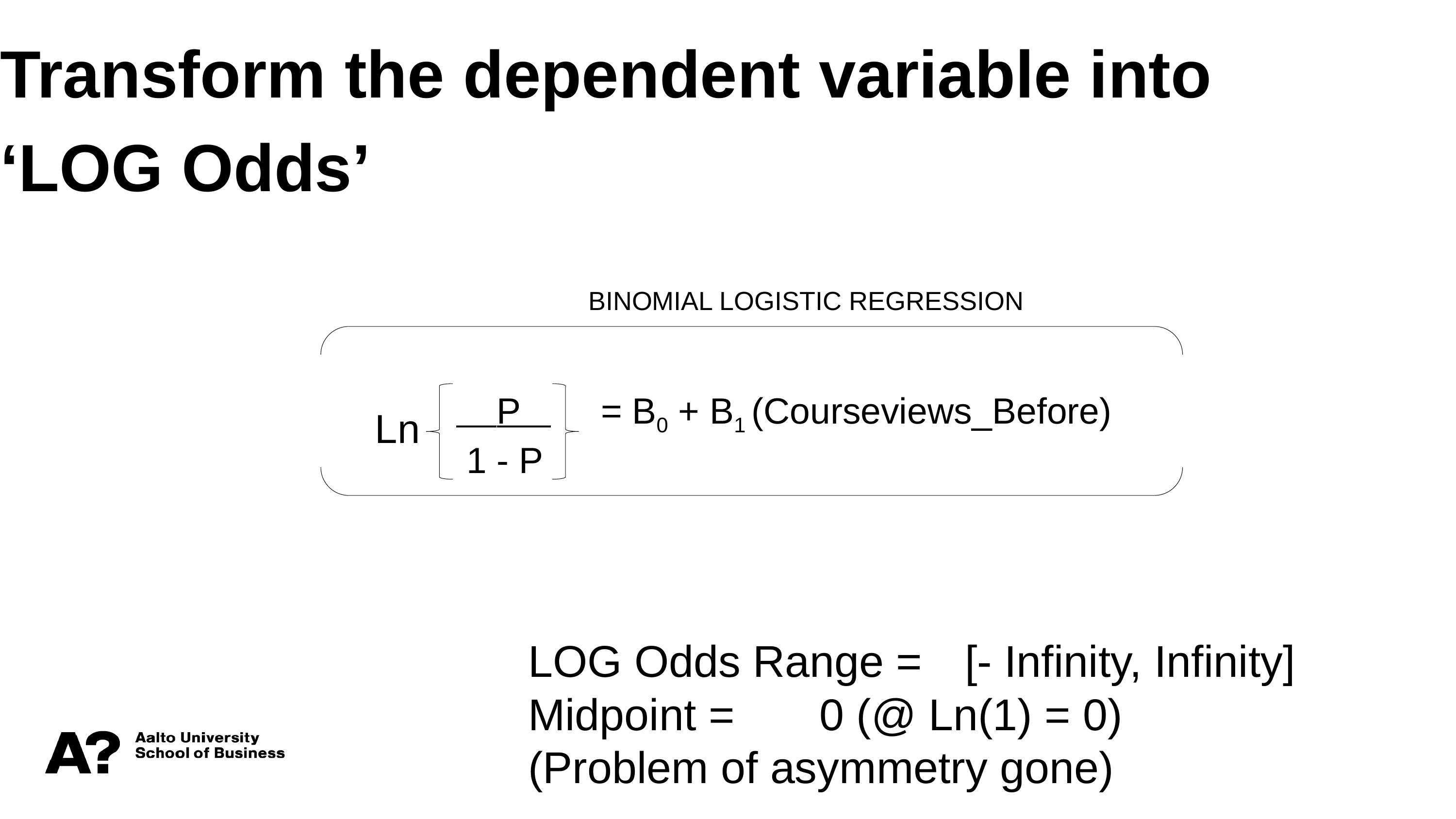

Transform the dependent variable into
‘LOG Odds’
BINOMIAL LOGISTIC REGRESSION
        P        = B0 + B1 (Courseviews_Before)
     1 - P

Ln
LOG Odds Range =	[- Infinity, Infinity]
Midpoint = 	0 (@ Ln(1) = 0)
(Problem of asymmetry gone)